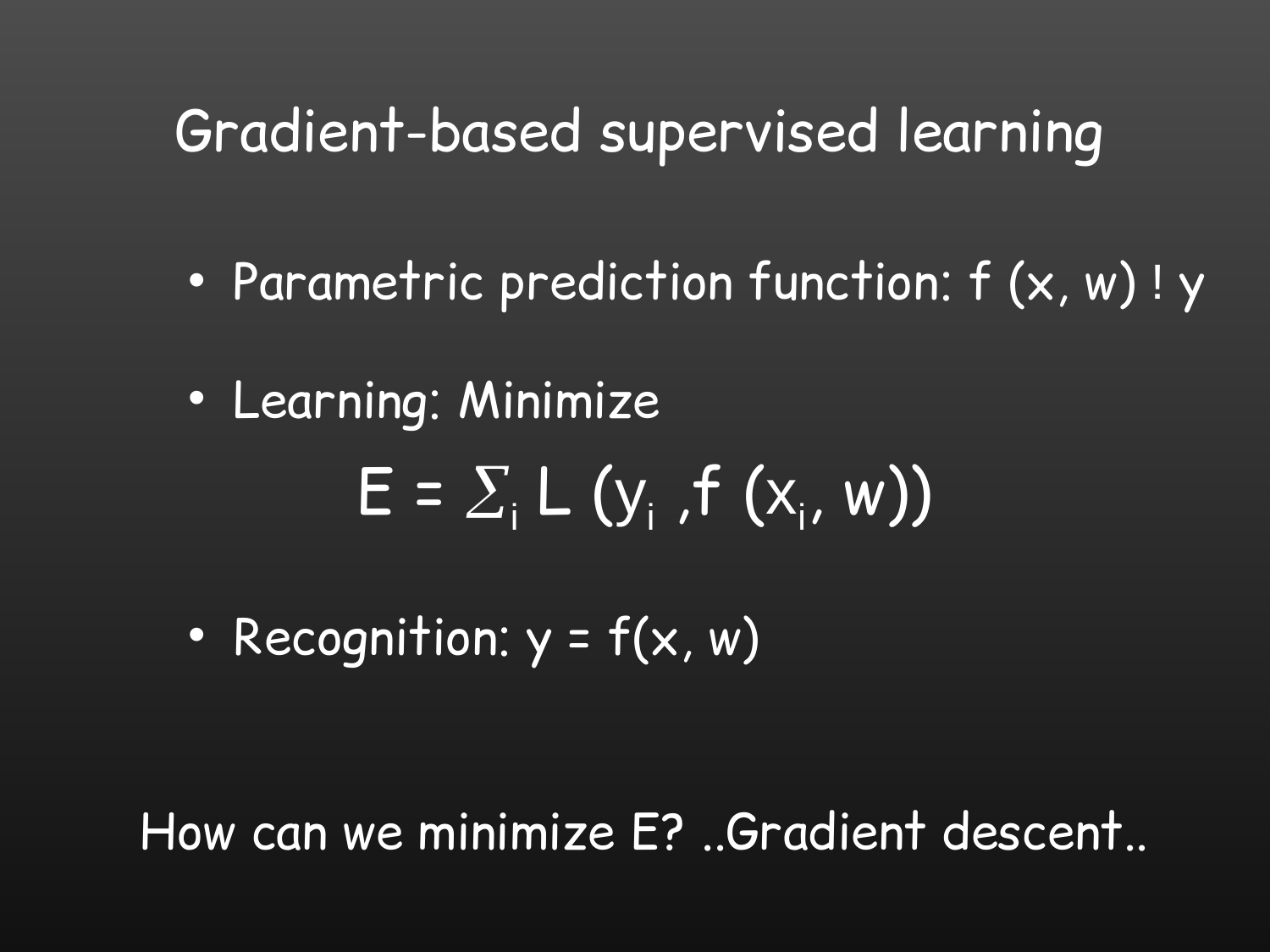

Gradient-based supervised learning
 Parametric prediction function: f (x, w) ! y

 Learning: Minimize

 Recognition: y = f(x, w)
E = ∑i L (yi ,f (xi, w))
How can we minimize E? ..Gradient descent..